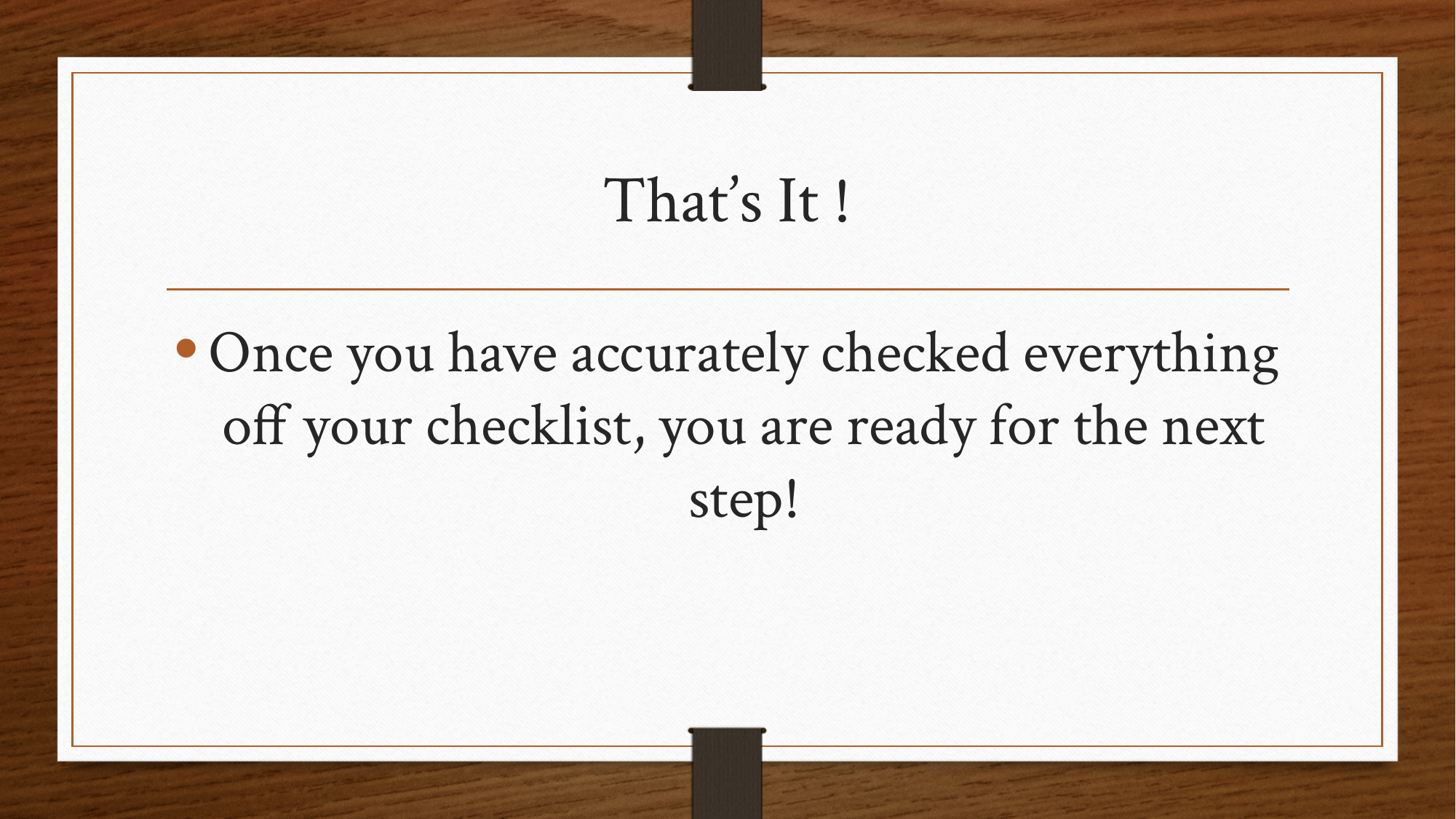

# That’s It !
Once you have accurately checked everything off your checklist, you are ready for the next step!